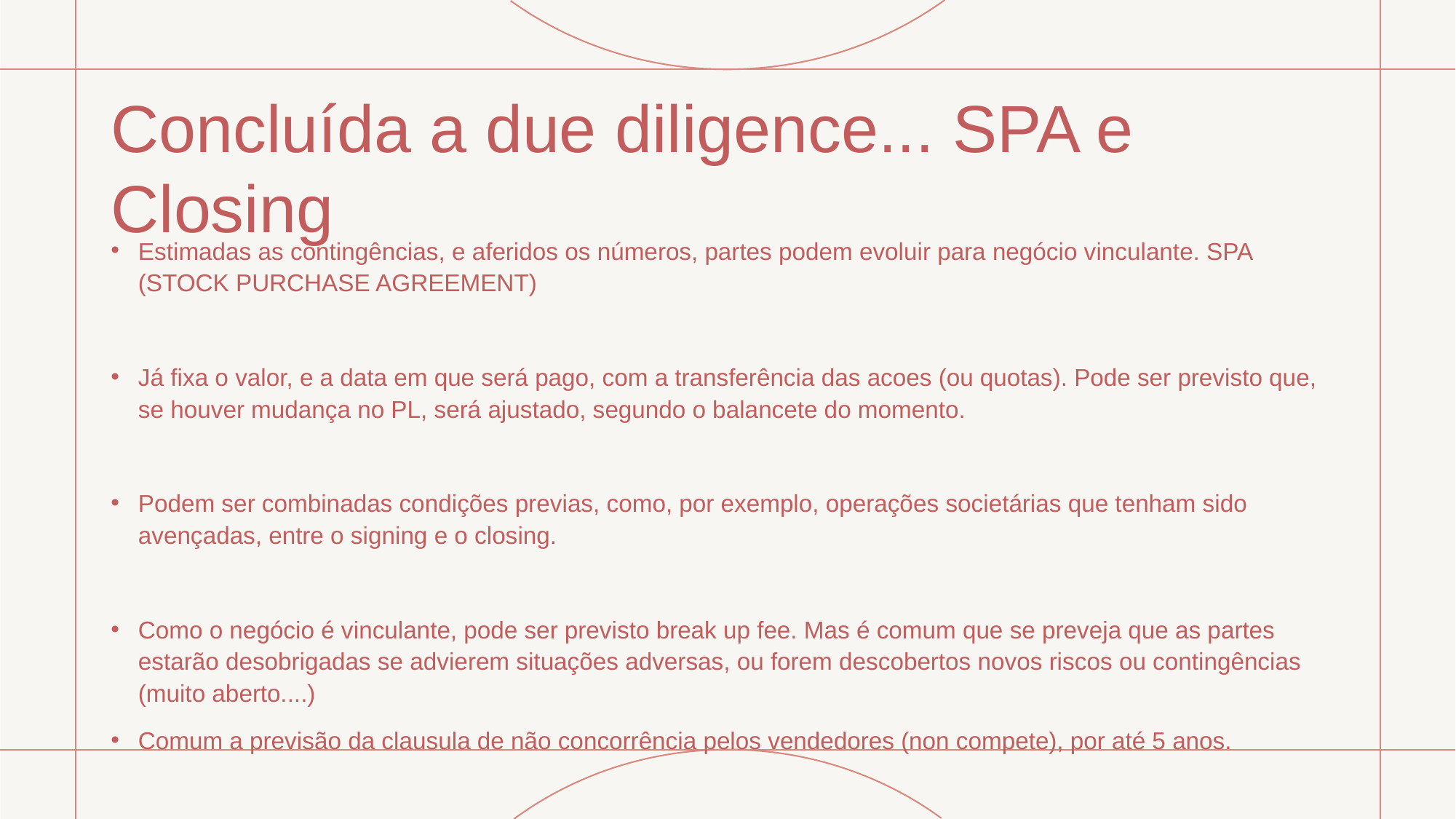

# Concluída a due diligence... SPA e Closing
Estimadas as contingências, e aferidos os números, partes podem evoluir para negócio vinculante. SPA (STOCK PURCHASE AGREEMENT)

Já fixa o valor, e a data em que será pago, com a transferência das acoes (ou quotas). Pode ser previsto que, se houver mudança no PL, será ajustado, segundo o balancete do momento.

Podem ser combinadas condições previas, como, por exemplo, operações societárias que tenham sido avençadas, entre o signing e o closing.

Como o negócio é vinculante, pode ser previsto break up fee. Mas é comum que se preveja que as partes estarão desobrigadas se advierem situações adversas, ou forem descobertos novos riscos ou contingências (muito aberto....)
Comum a previsão da clausula de não concorrência pelos vendedores (non compete), por até 5 anos.